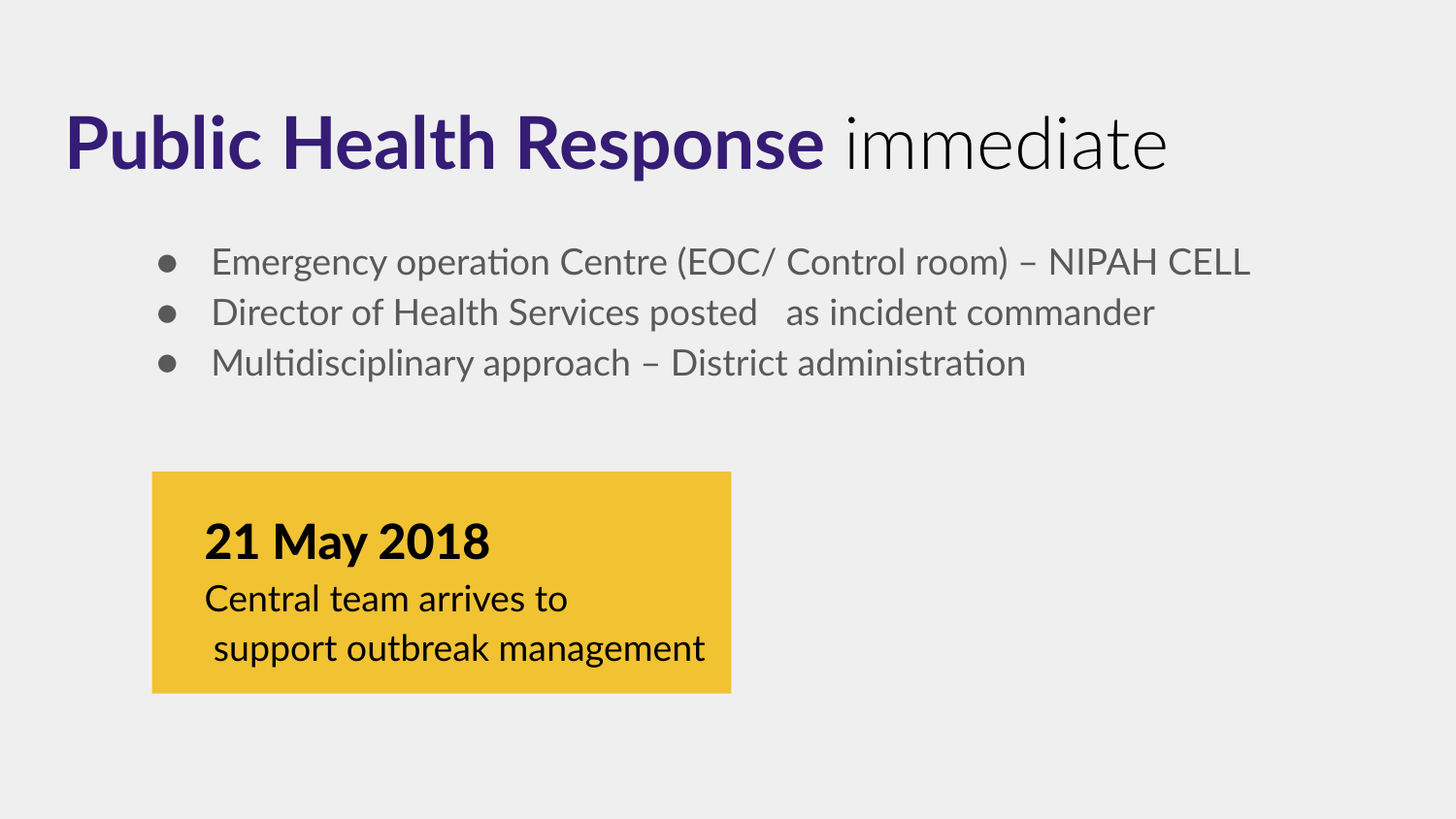

# Public Health Response immediate

Emergency operation Centre (EOC/ Control room) – NIPAH CELL
Director of Health Services posted   as incident commander
Multidisciplinary approach – District administration

21 May 2018
Central team arrives to
 support outbreak management